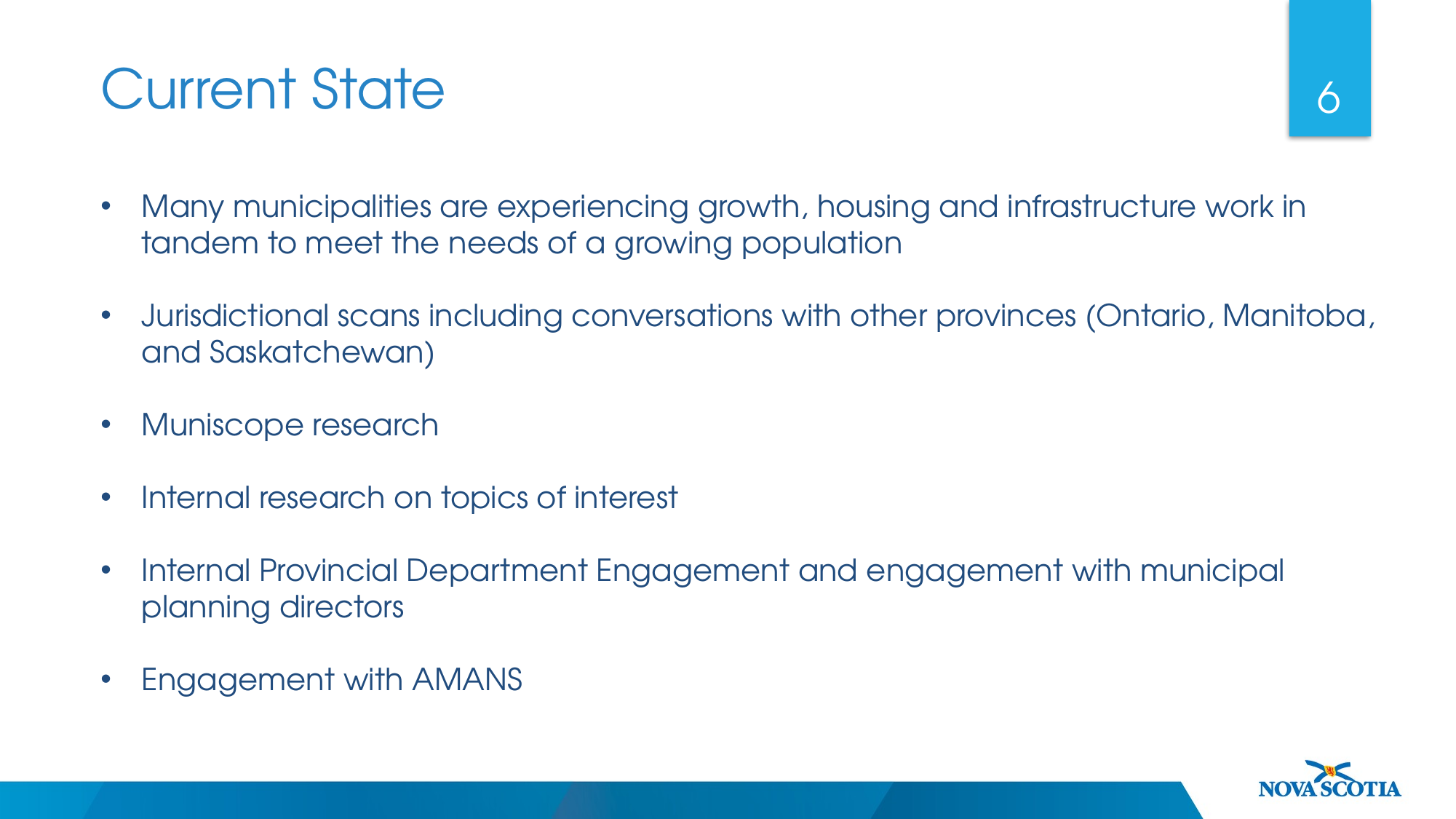

6
Current State

Many municipalities are experiencing growth, housing and infrastructure work in tandem to meet the needs of a growing population

Jurisdictional scans including conversations with other provinces (Ontario, Manitoba, and Saskatchewan)

Muniscope research

Internal research on topics of interest

Internal Provincial Department Engagement and engagement with municipal planning directors

Engagement with AMANS